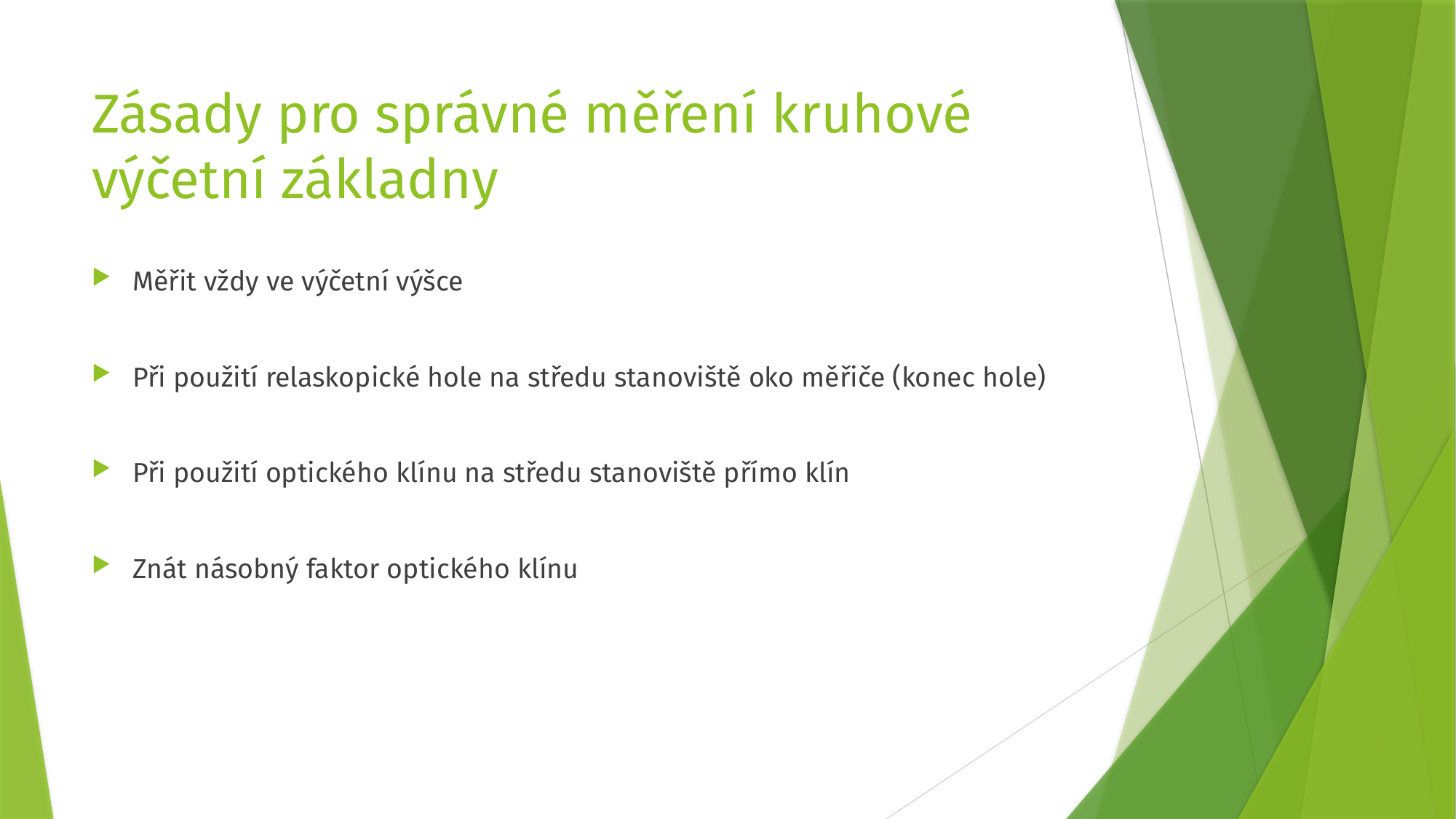

# Zásady pro správné měření kruhové výčetní základny
Měřit vždy ve výčetní výšce

Při použití relaskopické hole na středu stanoviště oko měřiče (konec hole)

Při použití optického klínu na středu stanoviště přímo klín

Znát násobný faktor optického klínu